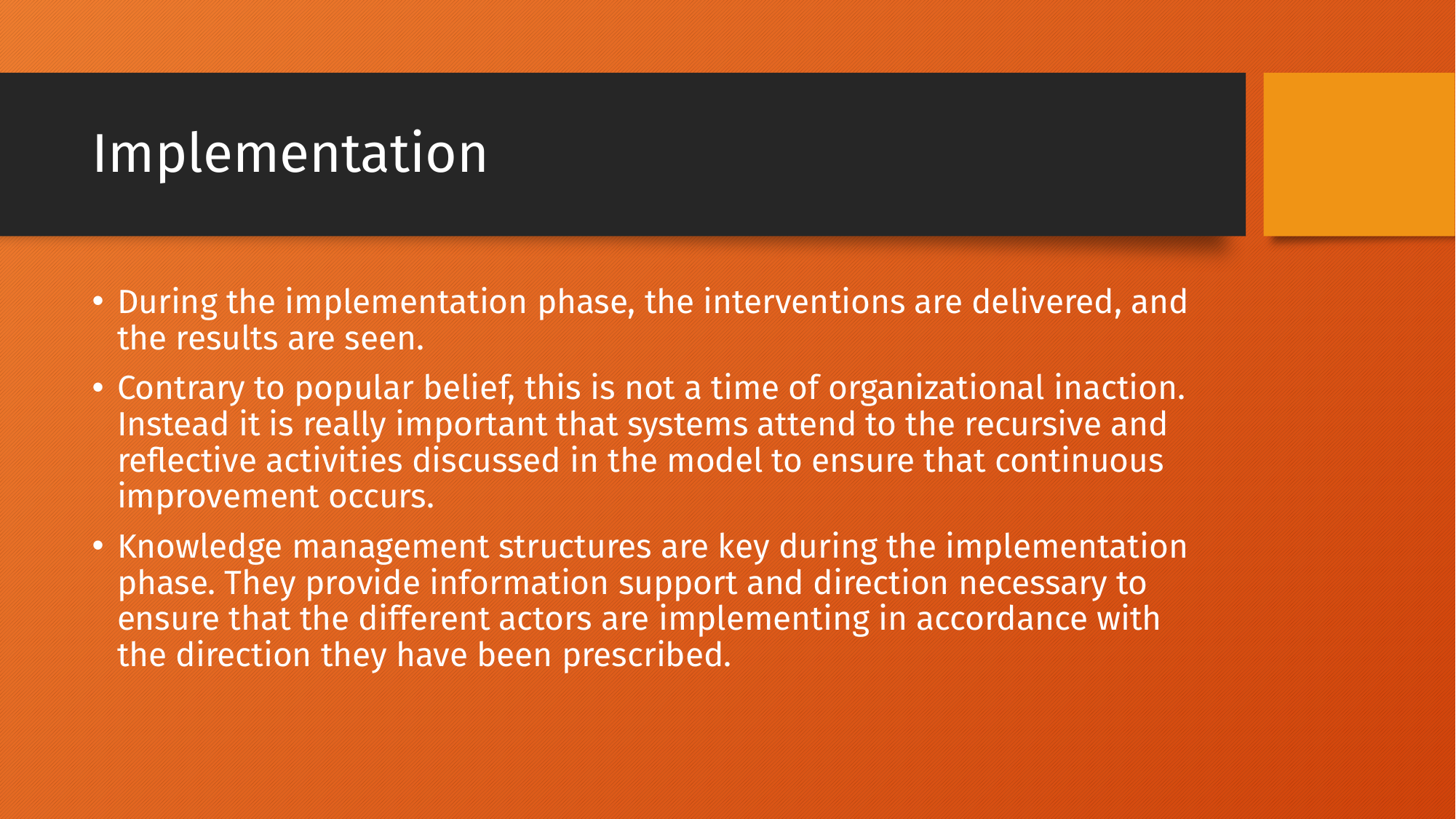

# Implementation
During the implementation phase, the interventions are delivered, and the results are seen.
Contrary to popular belief, this is not a time of organizational inaction. Instead it is really important that systems attend to the recursive and reflective activities discussed in the model to ensure that continuous improvement occurs.
Knowledge management structures are key during the implementation phase. They provide information support and direction necessary to ensure that the different actors are implementing in accordance with the direction they have been prescribed.